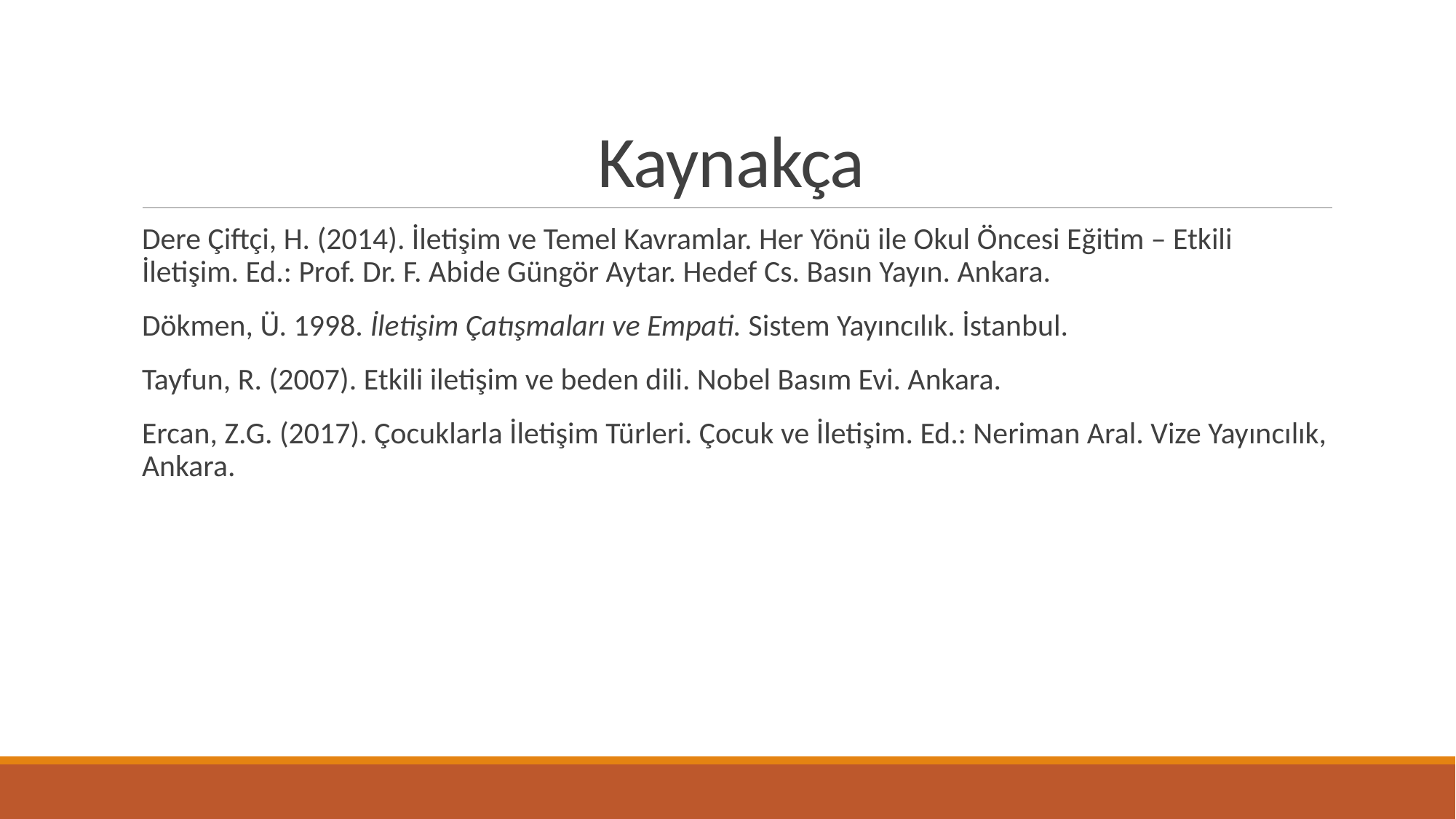

# Kaynakça
Dere Çiftçi, H. (2014). İletişim ve Temel Kavramlar. Her Yönü ile Okul Öncesi Eğitim – Etkili İletişim. Ed.: Prof. Dr. F. Abide Güngör Aytar. Hedef Cs. Basın Yayın. Ankara.
Dökmen, Ü. 1998. İletişim Çatışmaları ve Empati. Sistem Yayıncılık. İstanbul.
Tayfun, R. (2007). Etkili iletişim ve beden dili. Nobel Basım Evi. Ankara.
Ercan, Z.G. (2017). Çocuklarla İletişim Türleri. Çocuk ve İletişim. Ed.: Neriman Aral. Vize Yayıncılık, Ankara.